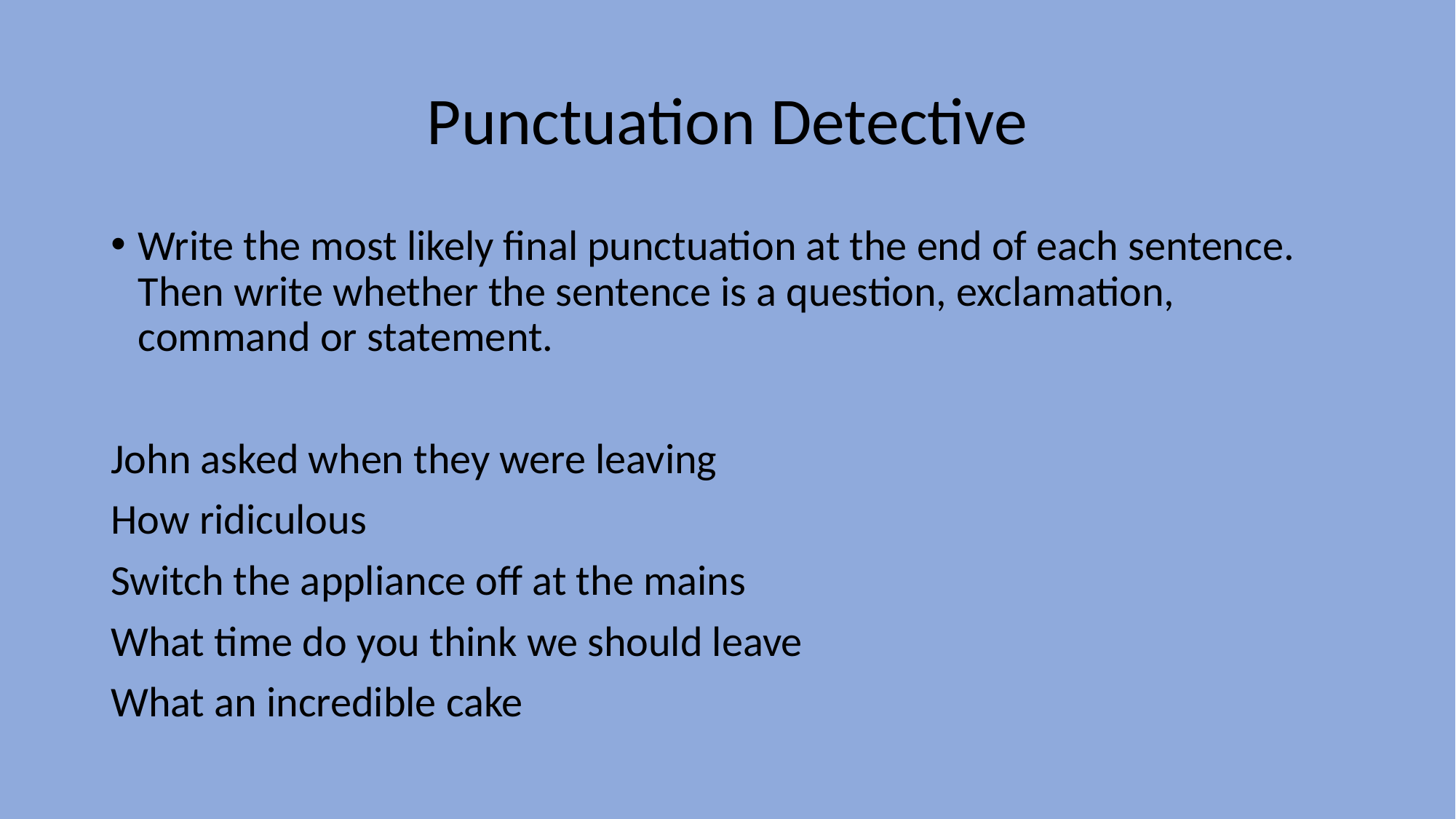

# Punctuation Detective
Write the most likely final punctuation at the end of each sentence. Then write whether the sentence is a question, exclamation, command or statement.

John asked when they were leaving
How ridiculous
Switch the appliance off at the mains
What time do you think we should leave
What an incredible cake